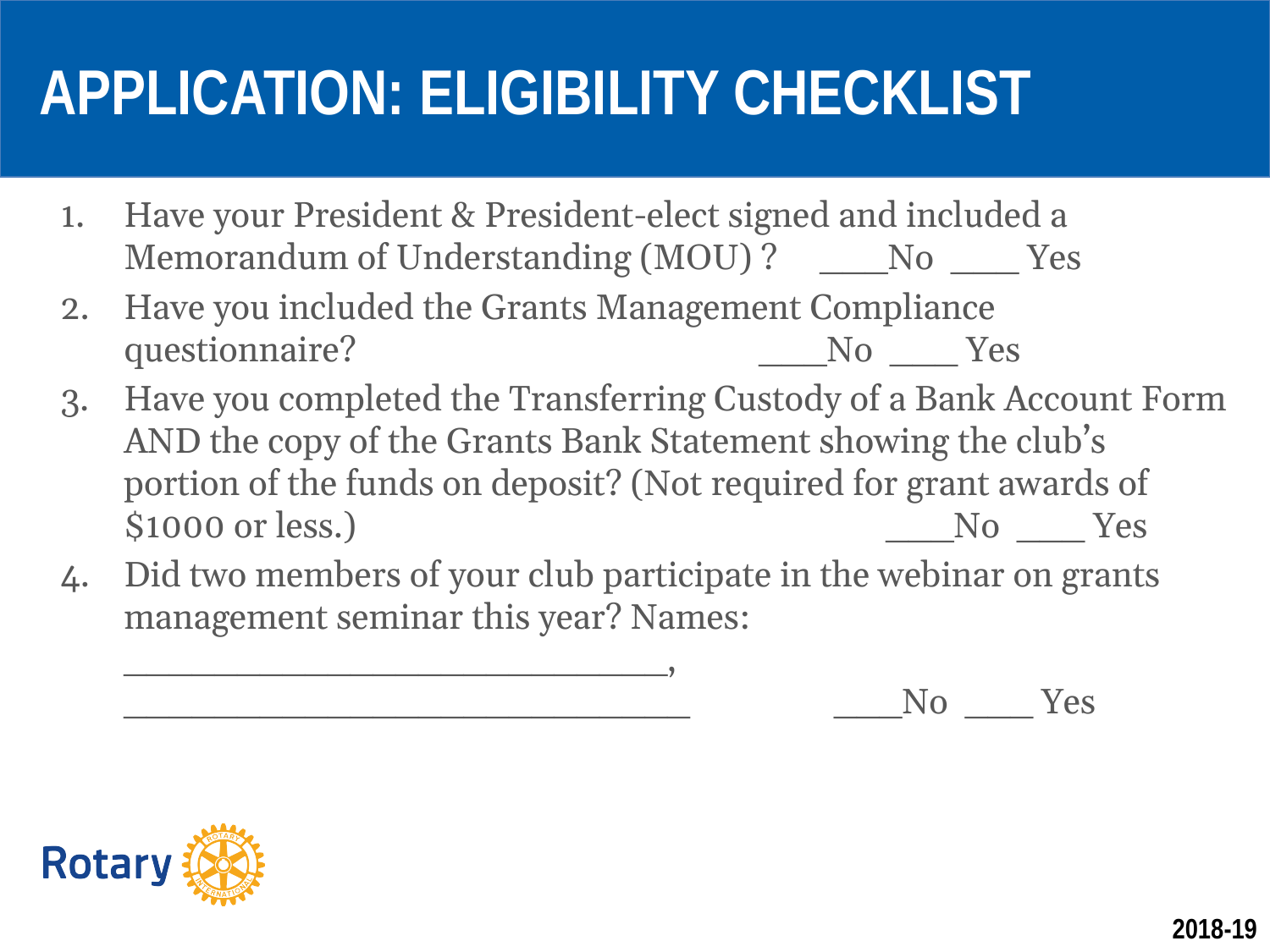

APPLICATION: ELIGIBILITY CHECKLIST
Have your President & President-elect signed and included a Memorandum of Understanding (MOU) ?     ___No  ___ Yes
Have you included the Grants Management Compliance questionnaire? 				___No  ___ Yes
Have you completed the Transferring Custody of a Bank Account Form AND the copy of the Grants Bank Statement showing the club’s portion of the funds on deposit? (Not required for grant awards of $1000 or less.)  					___No  ___ Yes
Did two members of your club participate in the webinar on grants management seminar this year? Names: ________________________, _________________________                 ___No  ___ Yes